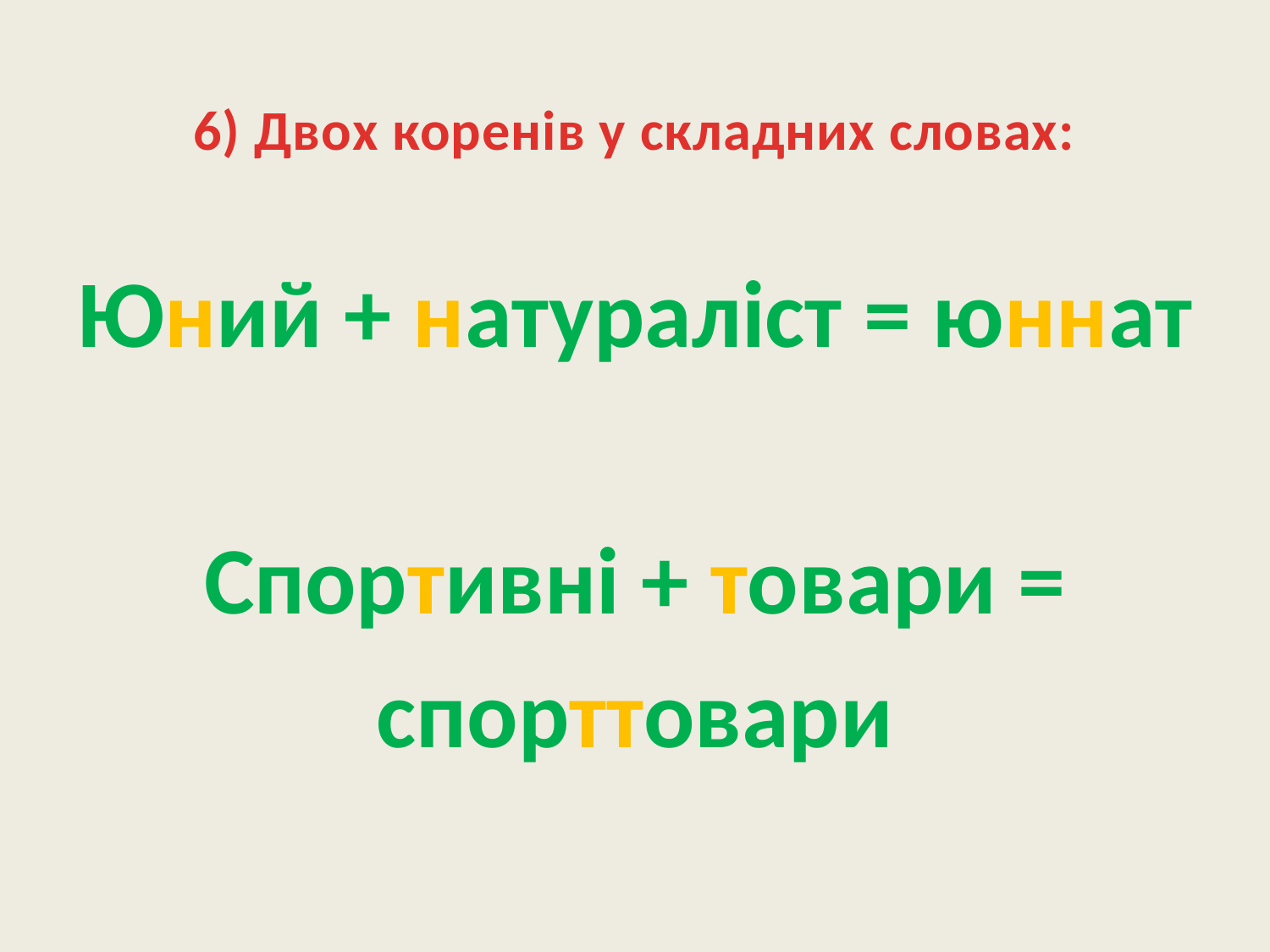

# 6) Двох коренів у складних словах:
Юний + натураліст = юннат

Спортивні + товари =
спорттовари